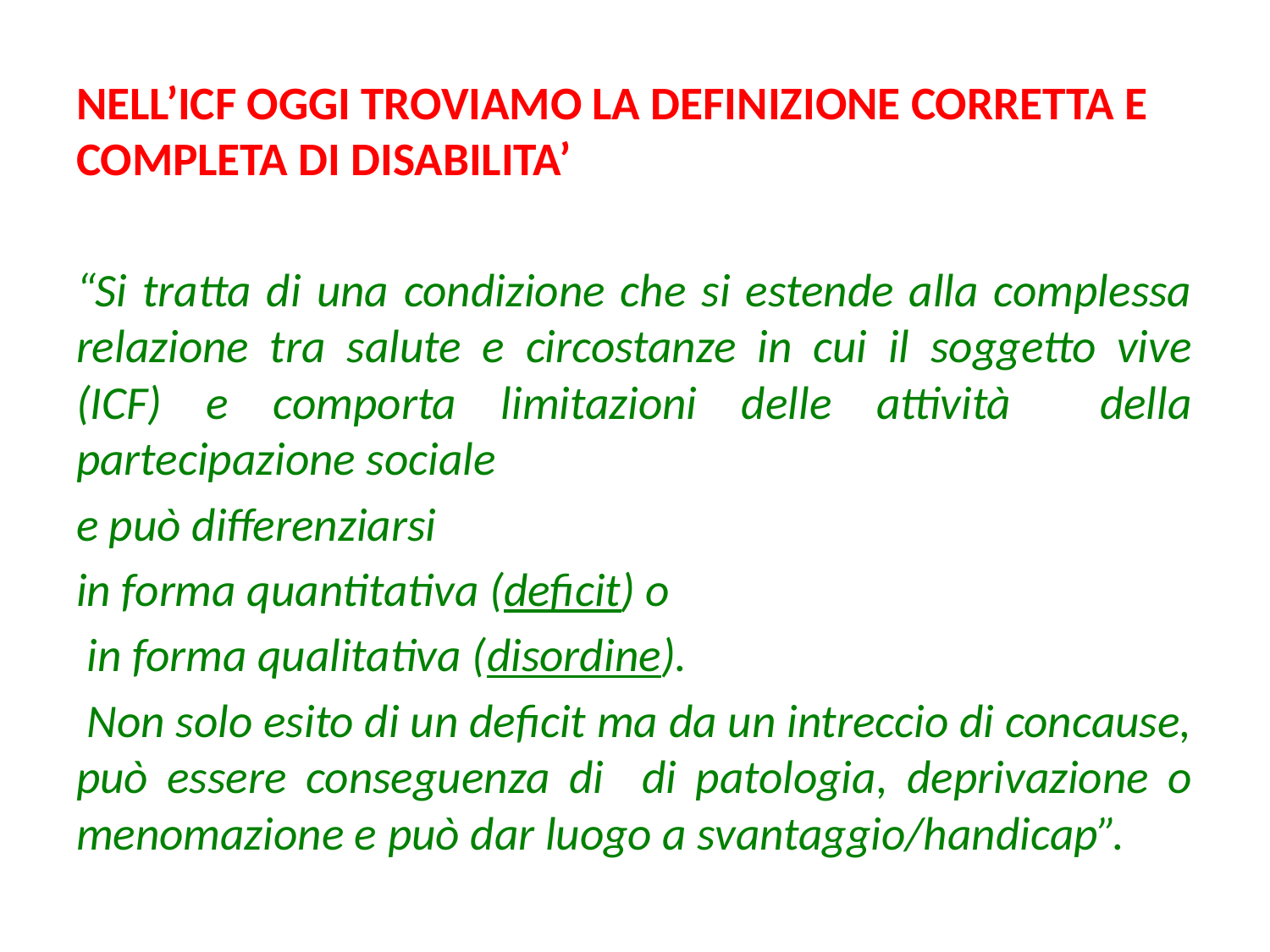

NELL’ICF OGGI TROVIAMO LA DEFINIZIONE CORRETTA E COMPLETA DI DISABILITA’

“Si tratta di una condizione che si estende alla complessa relazione tra salute e circostanze in cui il soggetto vive (ICF) e comporta limitazioni delle attività  della partecipazione sociale
e può differenziarsi
in forma quantitativa (deficit) o
 in forma qualitativa (disordine).
 Non solo esito di un deficit ma da un intreccio di concause, può essere conseguenza di  di patologia, deprivazione o menomazione e può dar luogo a svantaggio/handicap”.